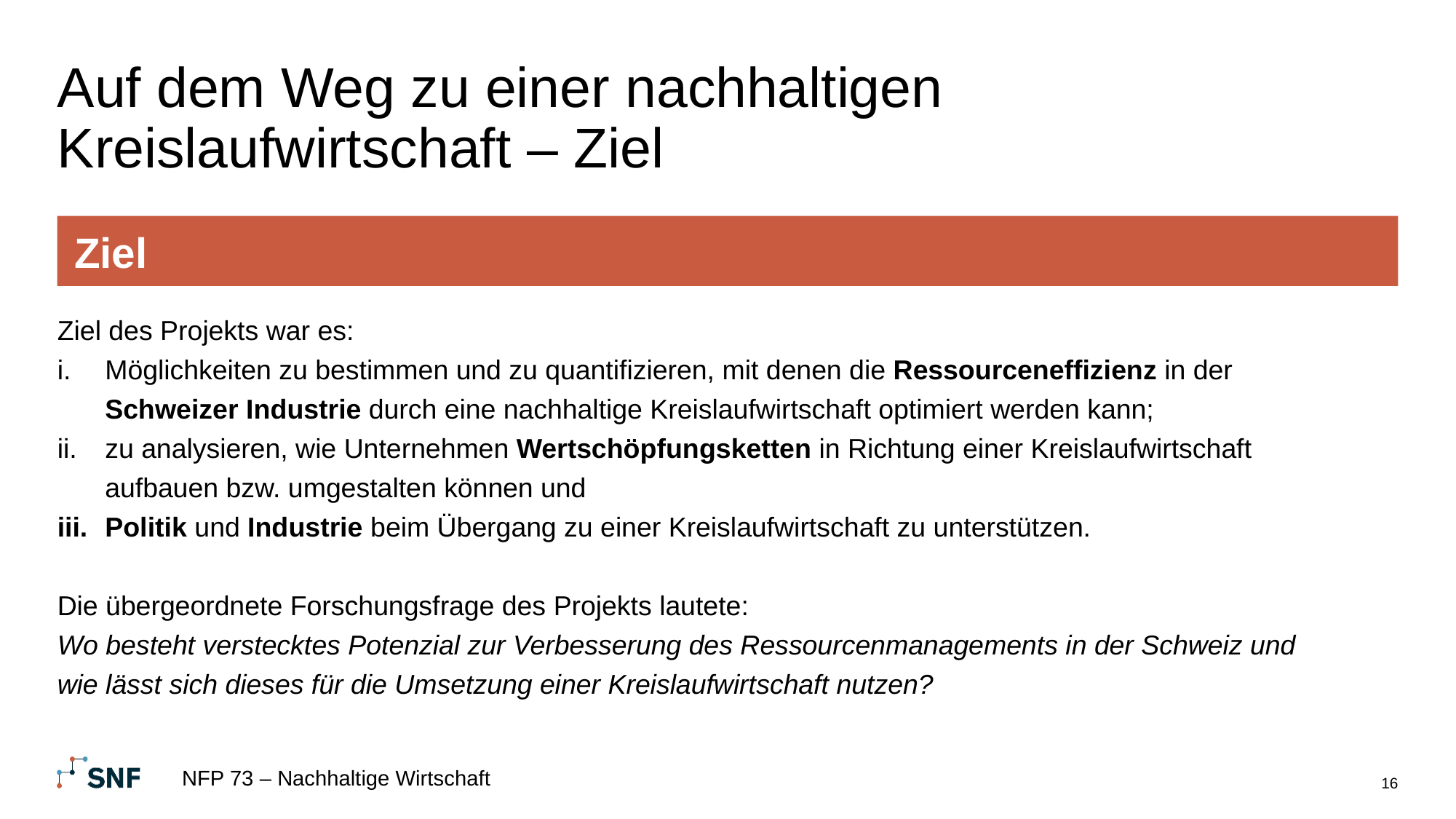

# Auf dem Weg zu einer nachhaltigen Kreislaufwirtschaft – Ziel
Ziel
Ziel des Projekts war es:
Möglichkeiten zu bestimmen und zu quantifizieren, mit denen die Ressourceneffizienz in der Schweizer Industrie durch eine nachhaltige Kreislaufwirtschaft optimiert werden kann;
zu analysieren, wie Unternehmen Wertschöpfungsketten in Richtung einer Kreislaufwirtschaft aufbauen bzw. umgestalten können und
Politik und Industrie beim Übergang zu einer Kreislaufwirtschaft zu unterstützen.

Die übergeordnete Forschungsfrage des Projekts lautete:
Wo besteht verstecktes Potenzial zur Verbesserung des Ressourcenmanagements in der Schweiz und wie lässt sich dieses für die Umsetzung einer Kreislaufwirtschaft nutzen?

NFP 73 – Nachhaltige Wirtschaft
16